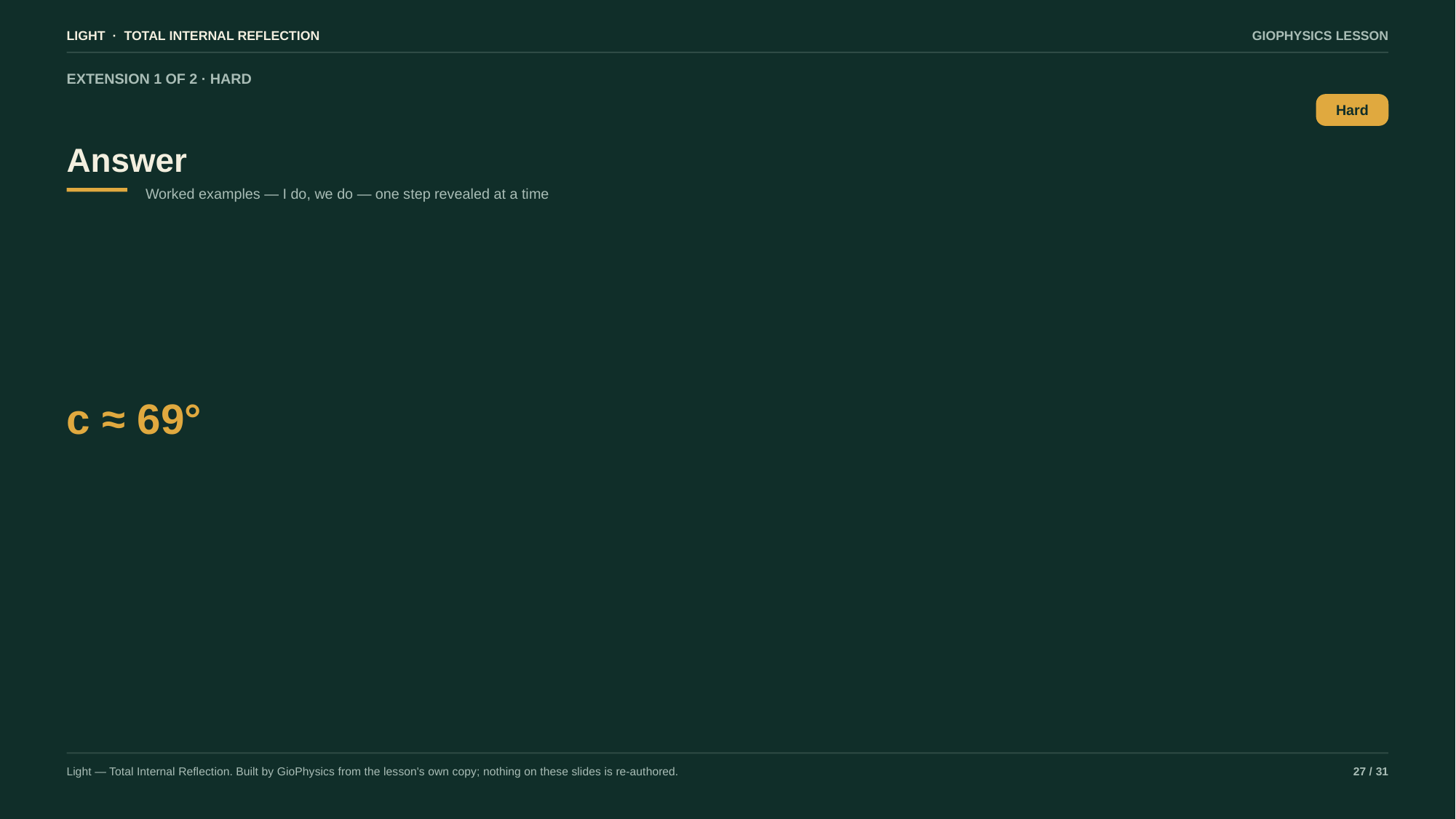

LIGHT  ·  TOTAL INTERNAL REFLECTION
GIOPHYSICS LESSON

EXTENSION 1 OF 2 · HARD
Answer

Hard
Worked examples — I do, we do — one step revealed at a time

c ≈ 69°

Light — Total Internal Reflection. Built by GioPhysics from the lesson's own copy; nothing on these slides is re-authored.
27 / 31